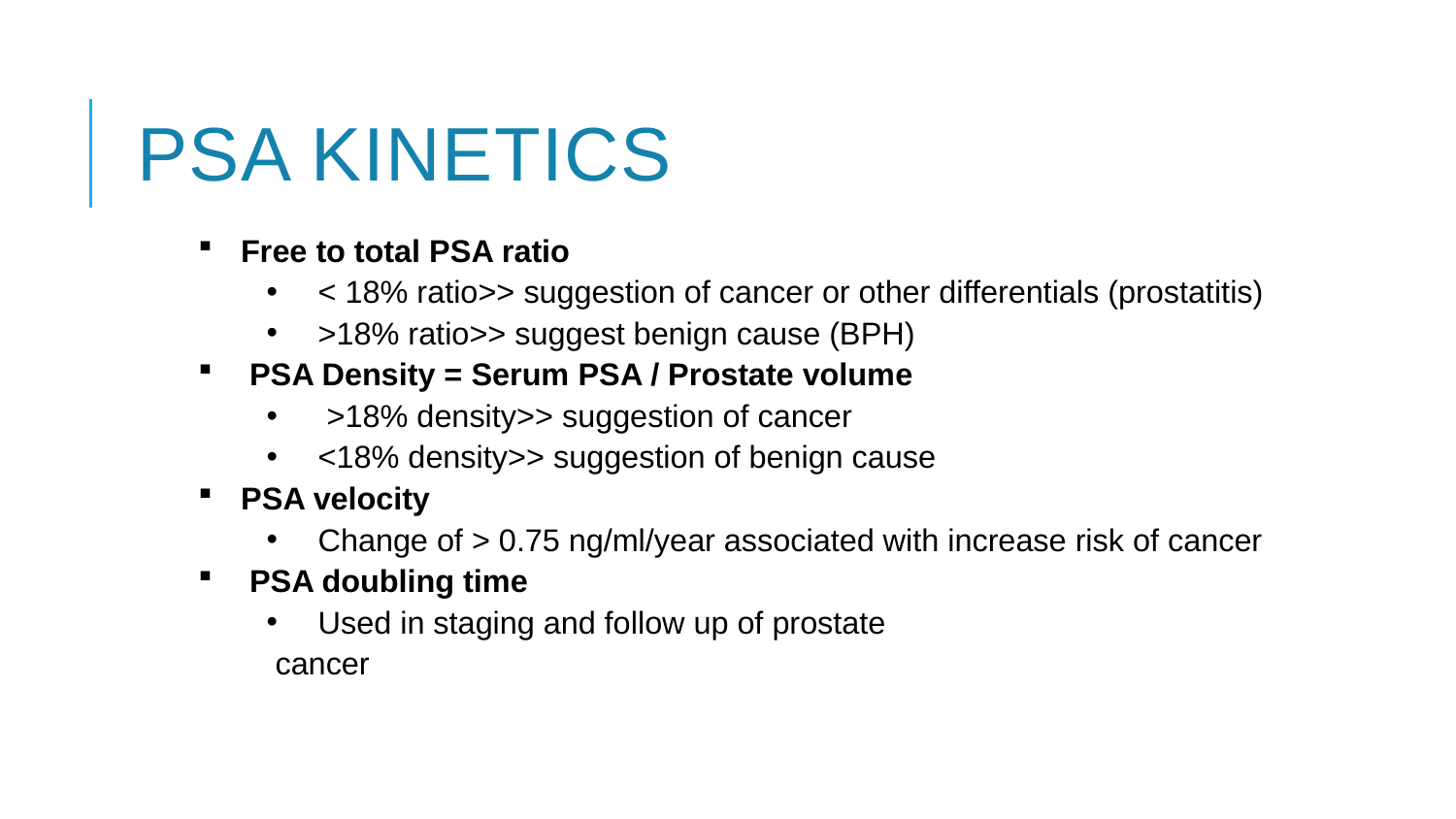

# PSA kinetics
Free to total PSA ratio
< 18% ratio>> suggestion of cancer or other differentials (prostatitis)
>18% ratio>> suggest benign cause (BPH)
PSA Density = Serum PSA / Prostate volume
 >18% density>> suggestion of cancer
<18% density>> suggestion of benign cause
PSA velocity
Change of > 0.75 ng/ml/year associated with increase risk of cancer
PSA doubling time
Used in staging and follow up of prostate
 cancer